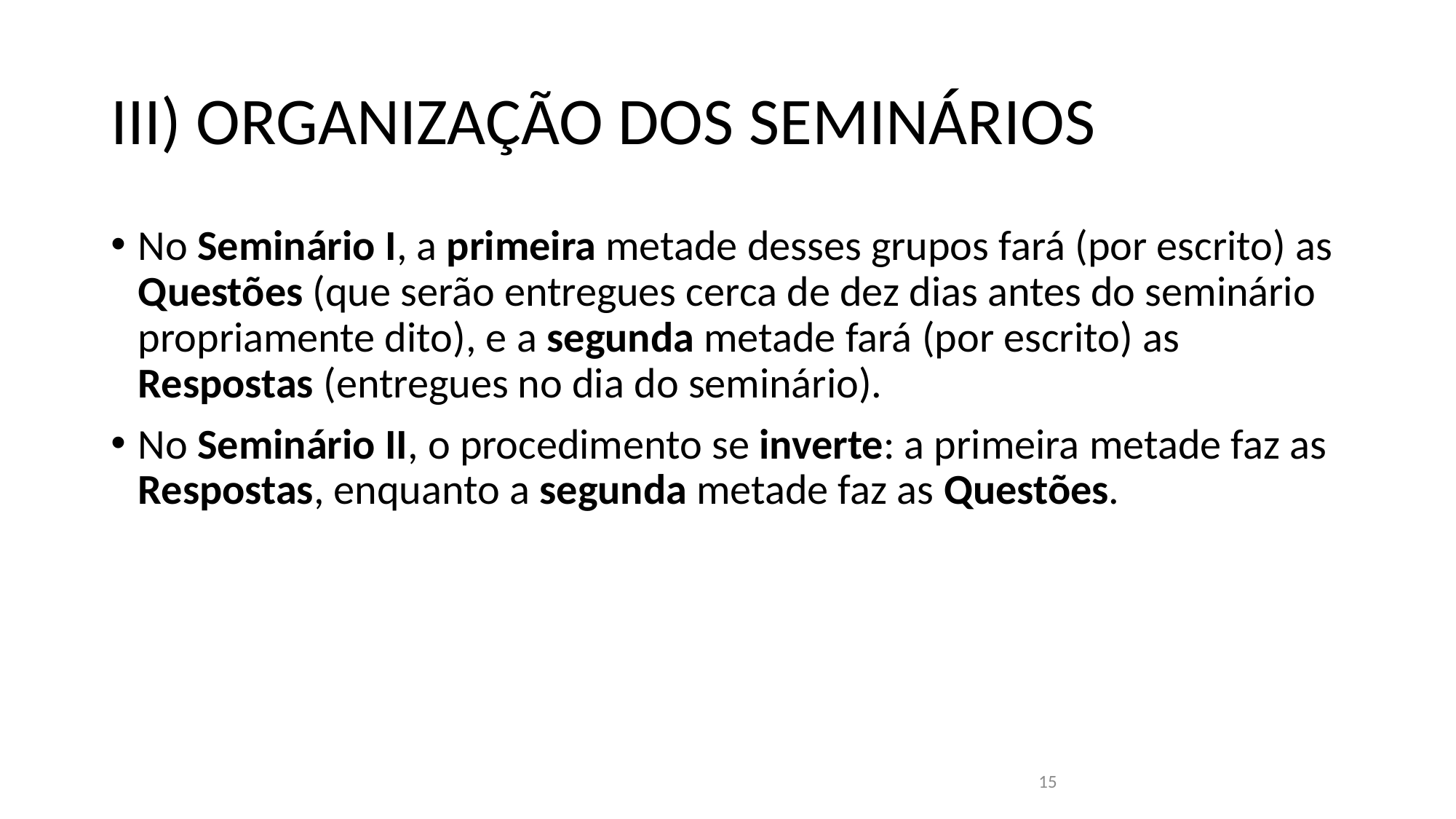

# III) ORGANIZAÇÃO DOS SEMINÁRIOS
No Seminário I, a primeira metade desses grupos fará (por escrito) as Questões (que serão entregues cerca de dez dias antes do seminário propriamente dito), e a segunda metade fará (por escrito) as Respostas (entregues no dia do seminário).
No Seminário II, o procedimento se inverte: a primeira metade faz as Respostas, enquanto a segunda metade faz as Questões.

15